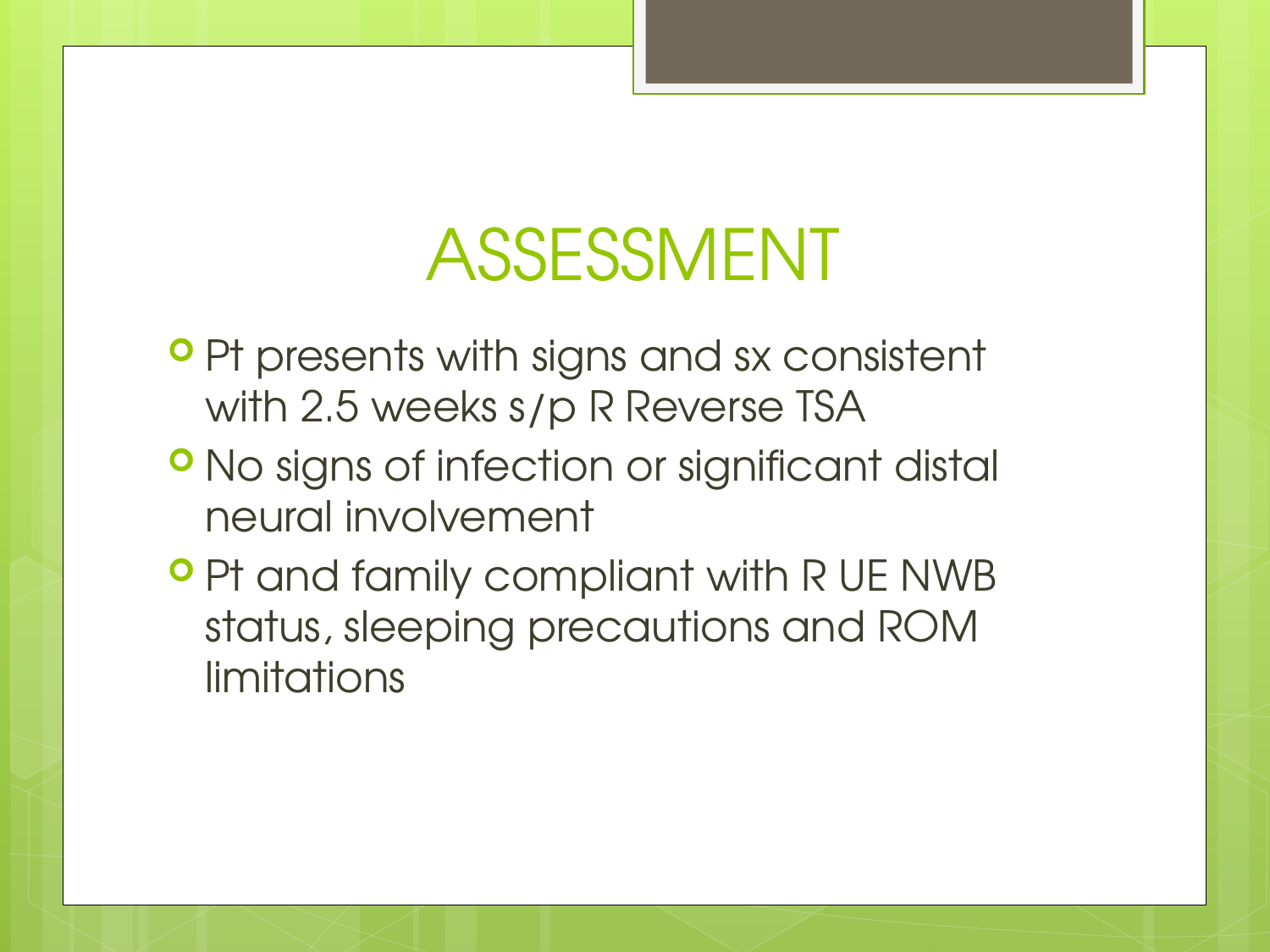

# ASSESSMENT
Pt presents with signs and sx consistent with 2.5 weeks s/p R Reverse TSA
No signs of infection or significant distal neural involvement
Pt and family compliant with R UE NWB status, sleeping precautions and ROM limitations